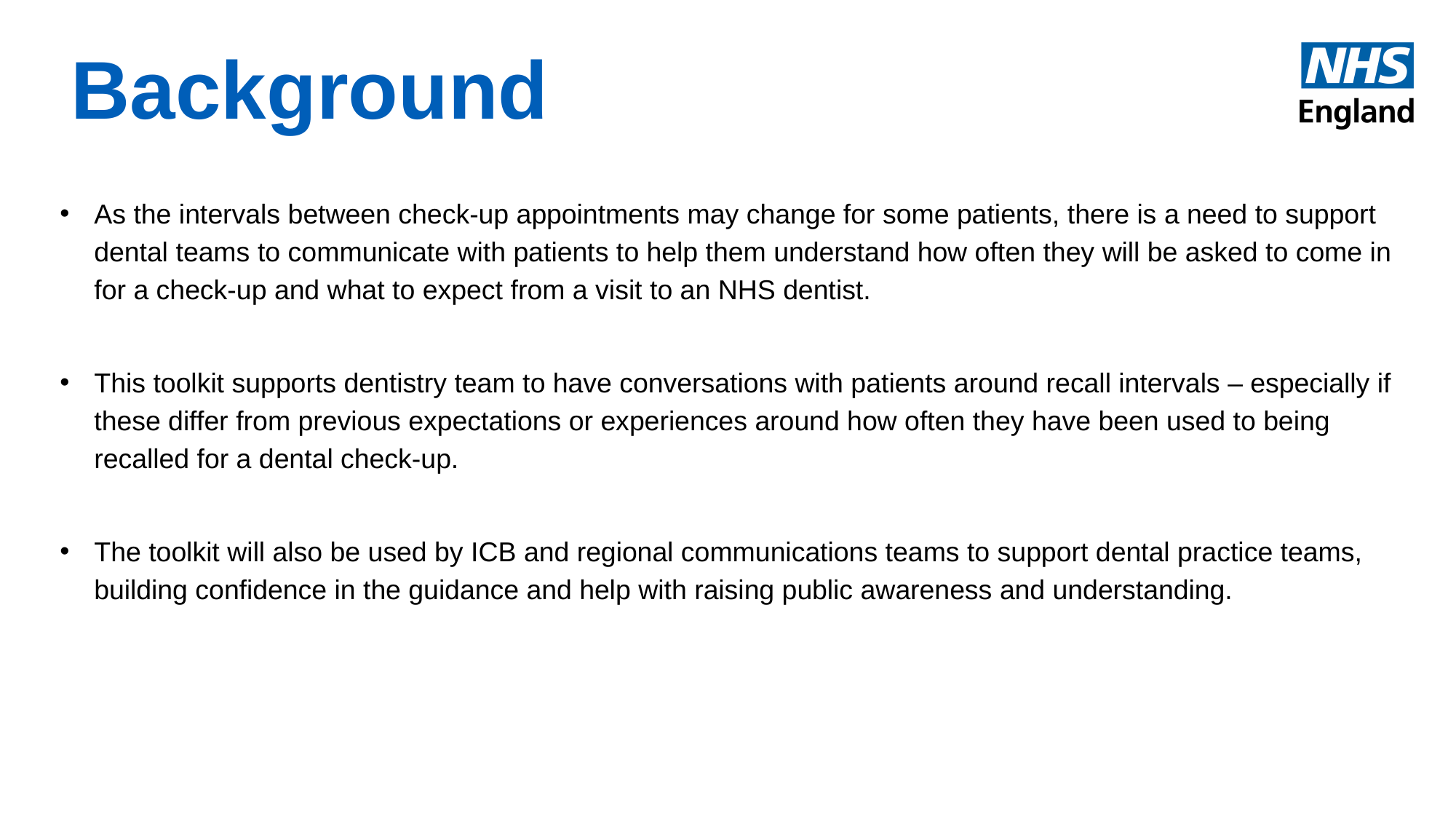

Background

As the intervals between check-up appointments may change for some patients, there is a need to support dental teams to communicate with patients to help them understand how often they will be asked to come in for a check-up and what to expect from a visit to an NHS dentist.

This toolkit supports dentistry team to have conversations with patients around recall intervals – especially if these differ from previous expectations or experiences around how often they have been used to being recalled for a dental check-up.

The toolkit will also be used by ICB and regional communications teams to support dental practice teams, building confidence in the guidance and help with raising public awareness and understanding.